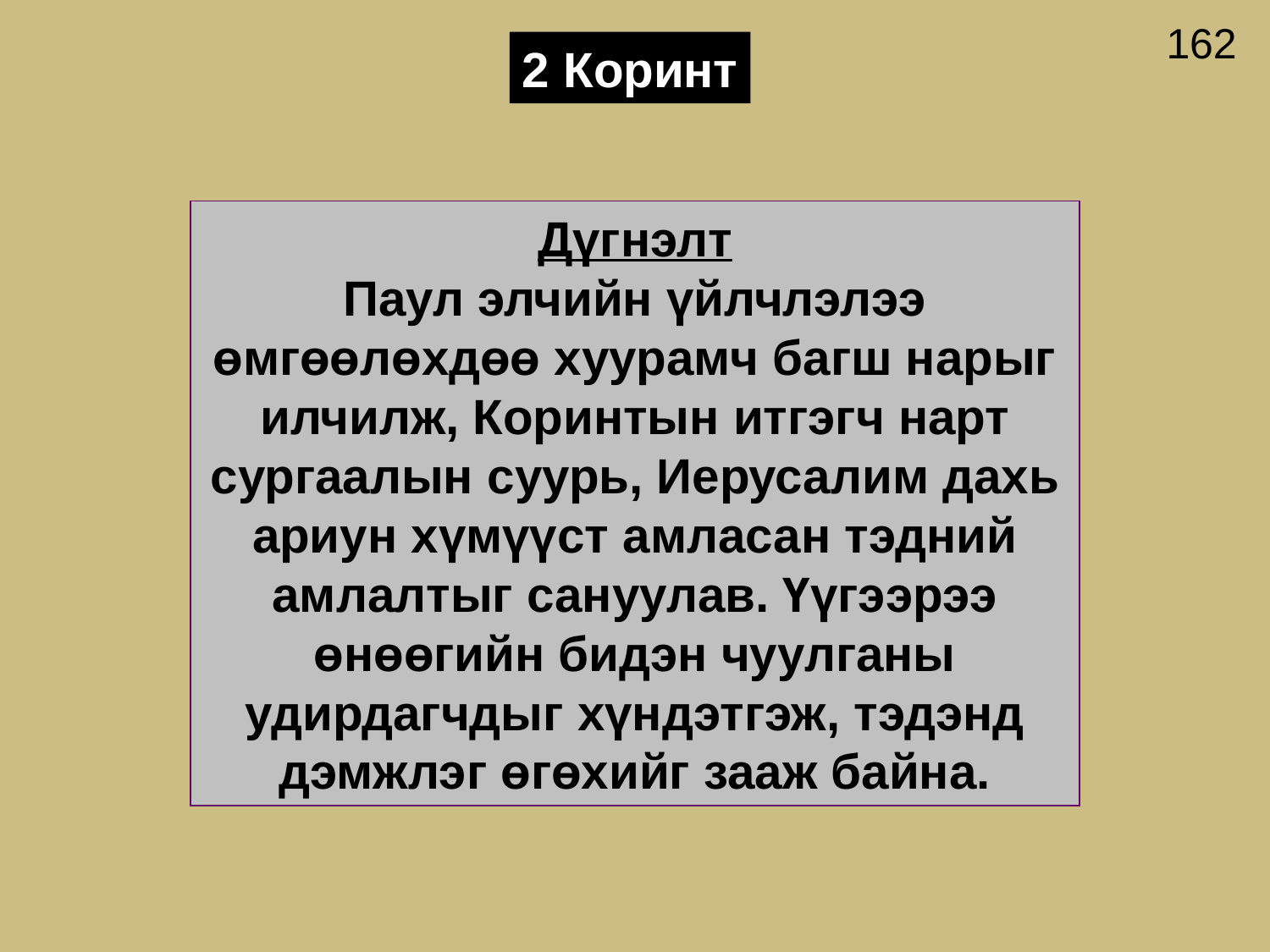

162
2 Коринт
Дүгнэлт
Паул элчийн үйлчлэлээ өмгөөлөхдөө хуурамч багш нарыг илчилж, Коринтын итгэгч нарт сургаалын суурь, Иерусалим дахь ариун хүмүүст амласан тэдний амлалтыг сануулав. Үүгээрээ өнөөгийн бидэн чуулганы удирдагчдыг хүндэтгэж, тэдэнд дэмжлэг өгөхийг зааж байна.